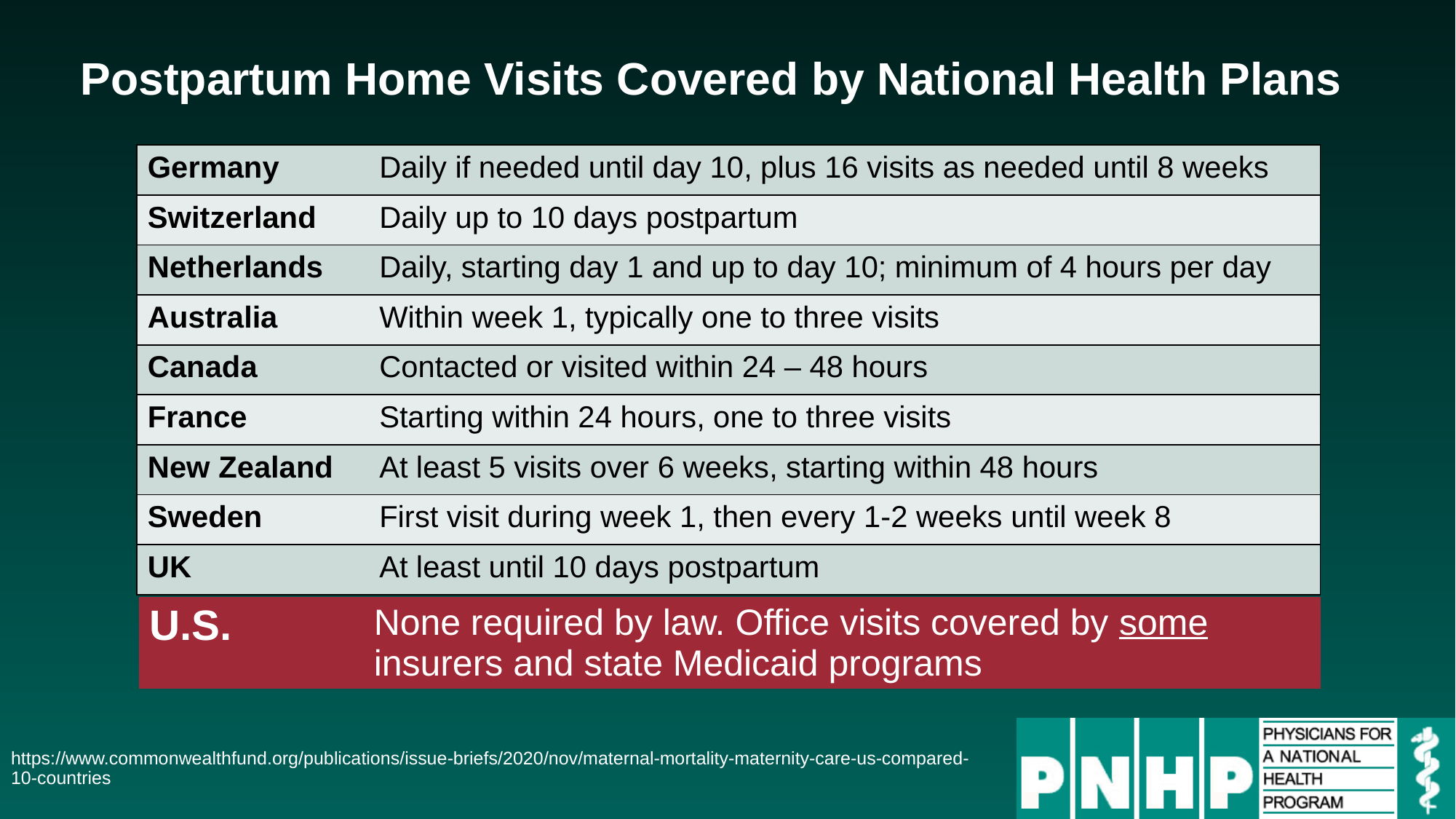

# Postpartum Home Visits Covered by National Health Plans
| Germany | Daily if needed until day 10, plus 16 visits as needed until 8 weeks |
| --- | --- |
| Switzerland | Daily up to 10 days postpartum |
| Netherlands | Daily, starting day 1 and up to day 10; minimum of 4 hours per day |
| Australia | Within week 1, typically one to three visits |
| Canada | Contacted or visited within 24 – 48 hours |
| France | Starting within 24 hours, one to three visits |
| New Zealand | At least 5 visits over 6 weeks, starting within 48 hours |
| Sweden | First visit during week 1, then every 1-2 weeks until week 8 |
| UK | At least until 10 days postpartum |
| U.S. | None required by law. Office visits covered by some insurers and state Medicaid programs |
| --- | --- |
https://www.commonwealthfund.org/publications/issue-briefs/2020/nov/maternal-mortality-maternity-care-us-compared-10-countries